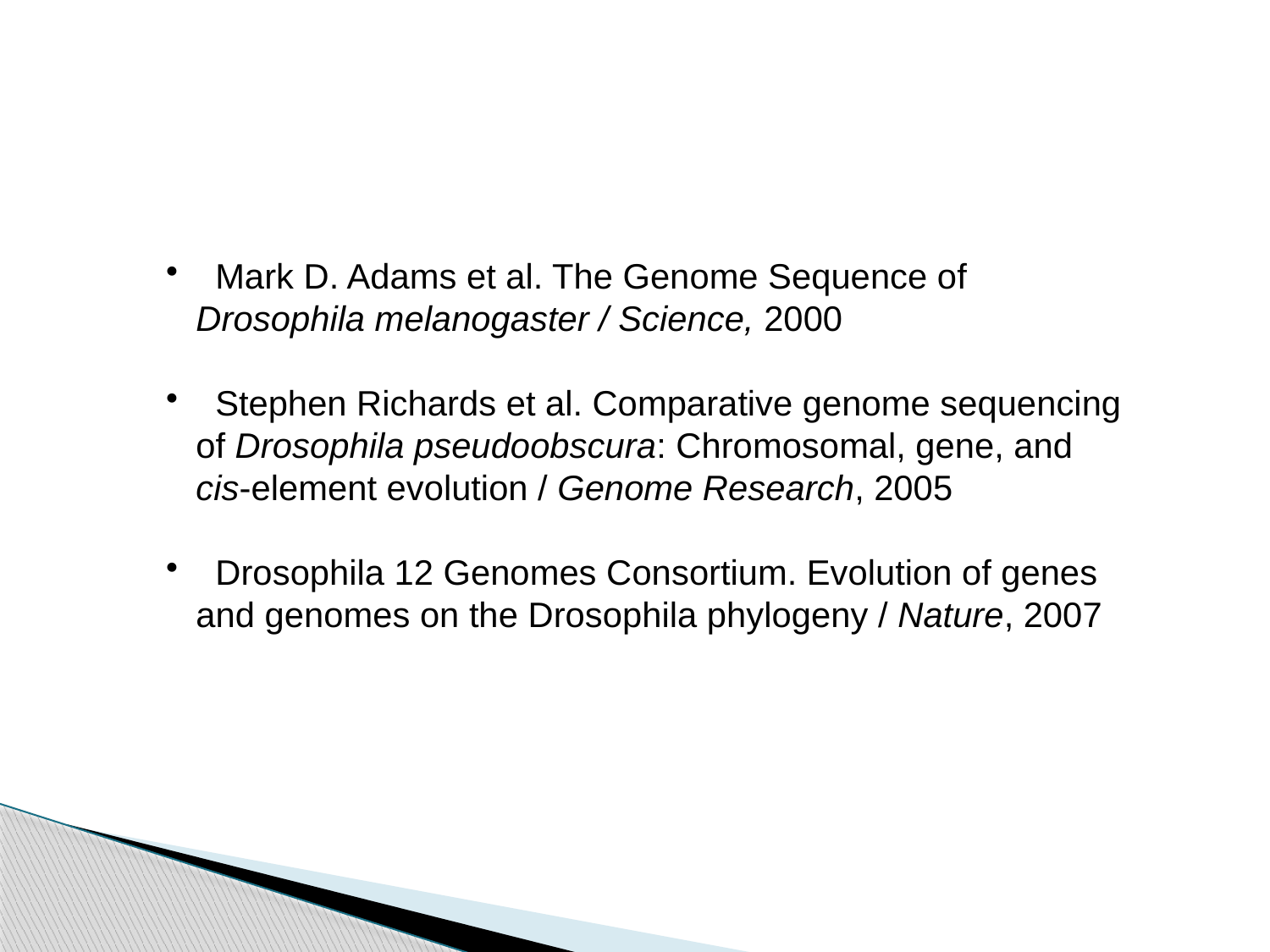

Mark D. Adams et al. The Genome Sequence of Drosophila melanogaster / Science, 2000

  Stephen Richards et al. Comparative genome sequencing of Drosophila pseudoobscura: Chromosomal, gene, and cis-element evolution / Genome Research, 2005

  Drosophila 12 Genomes Consortium. Evolution of genes and genomes on the Drosophila phylogeny / Nature, 2007